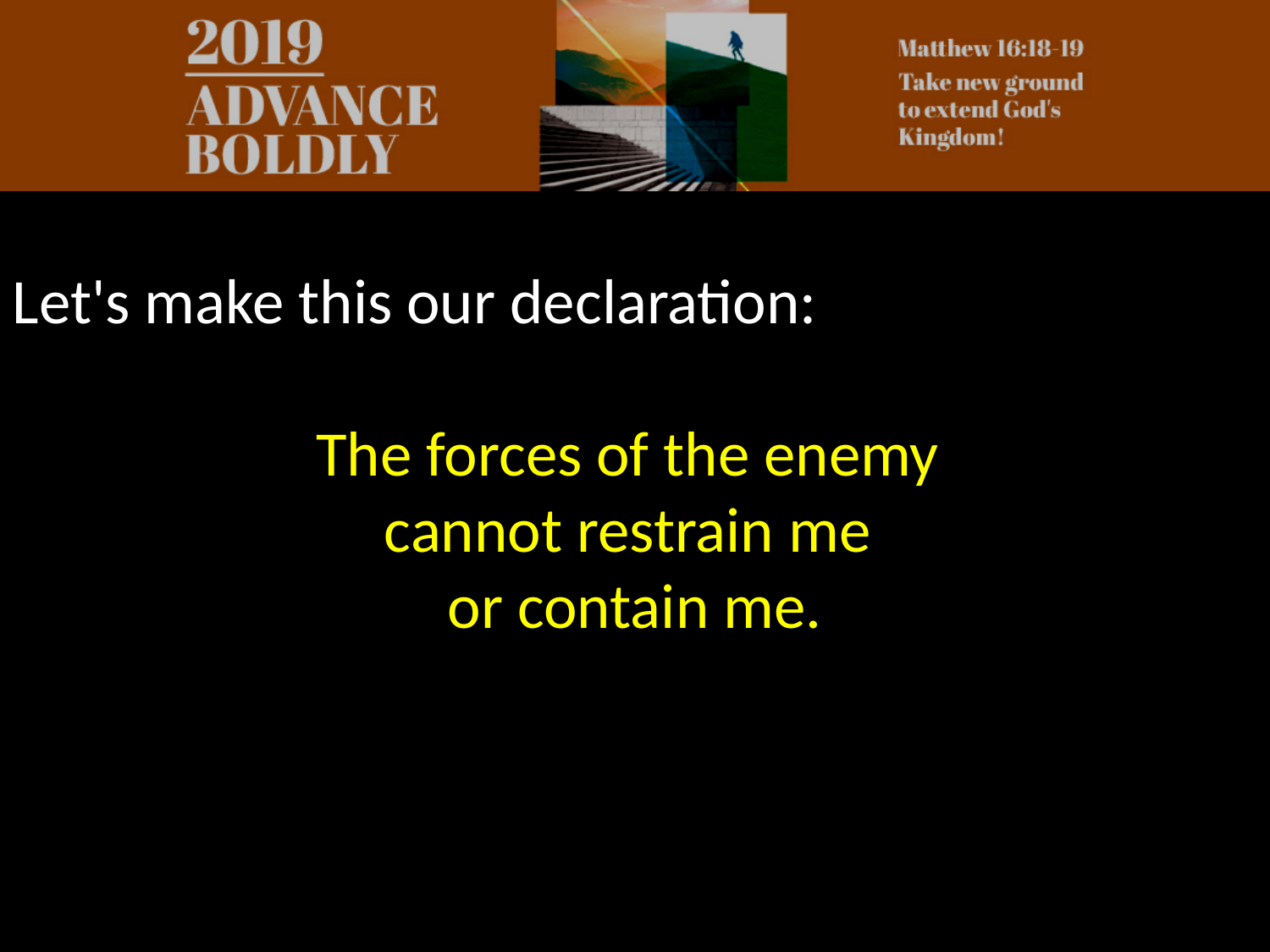

Let's make this our declaration:

The forces of the enemy
cannot restrain me
or contain me.